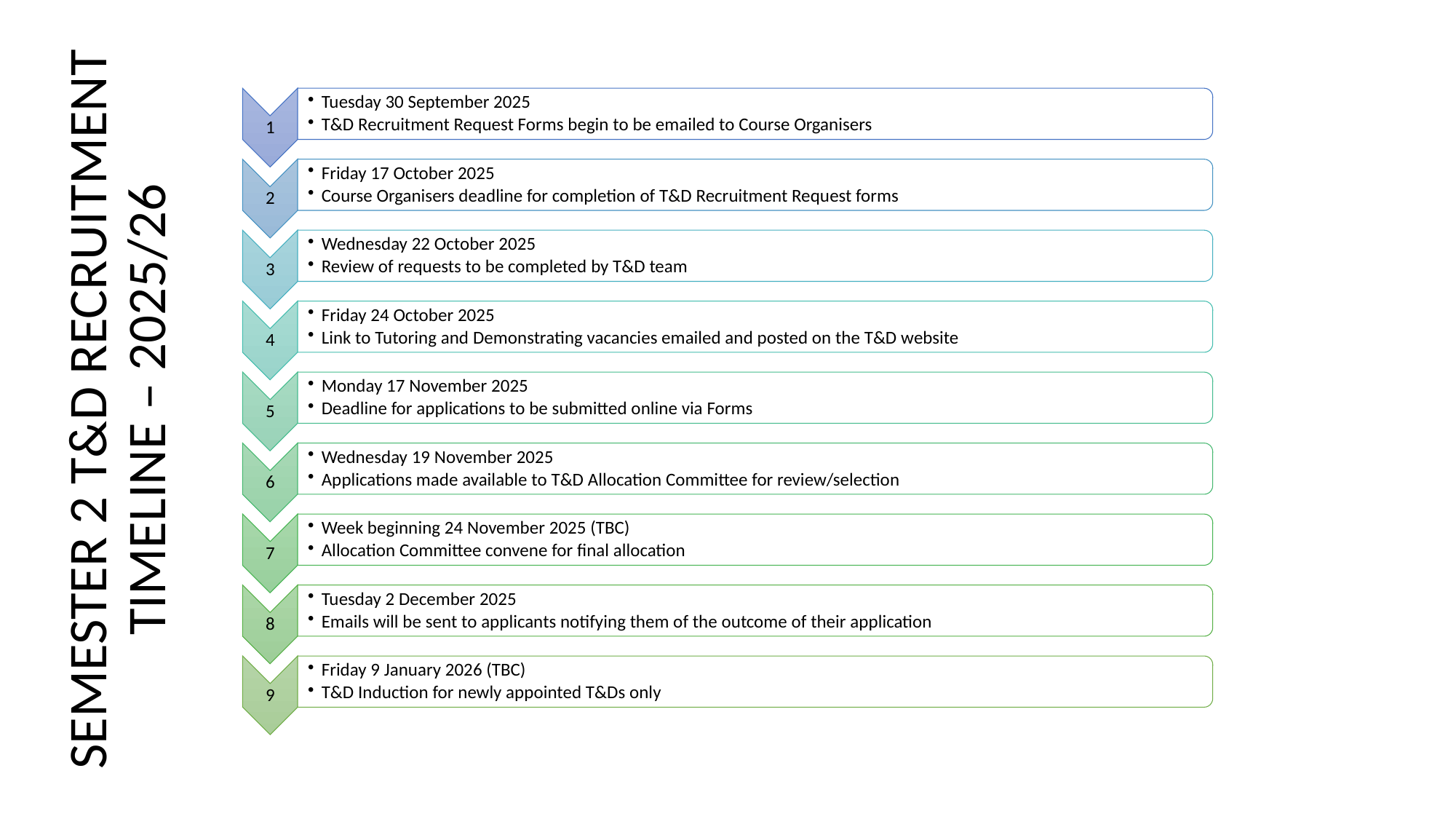

1
Tuesday 30 September 2025
T&D Recruitment Request Forms begin to be emailed to Course Organisers
2
Friday 17 October 2025
Course Organisers deadline for completion of T&D Recruitment Request forms
3
Wednesday 22 October 2025
Review of requests to be completed by T&D team
4
Friday 24 October 2025
Link to Tutoring and Demonstrating vacancies emailed and posted on the T&D website
5
Monday 17 November 2025
Deadline for applications to be submitted online via Forms
6
Wednesday 19 November 2025
Applications made available to T&D Allocation Committee for review/selection
7
Week beginning 24 November 2025 (TBC)
Allocation Committee convene for final allocation
8
Tuesday 2 December 2025
Emails will be sent to applicants notifying them of the outcome of their application
9
Friday 9 January 2026 (TBC)
T&D Induction for newly appointed T&Ds only
SEMESTER 2 T&D RECRUITMENT TIMELINE – 2025/26